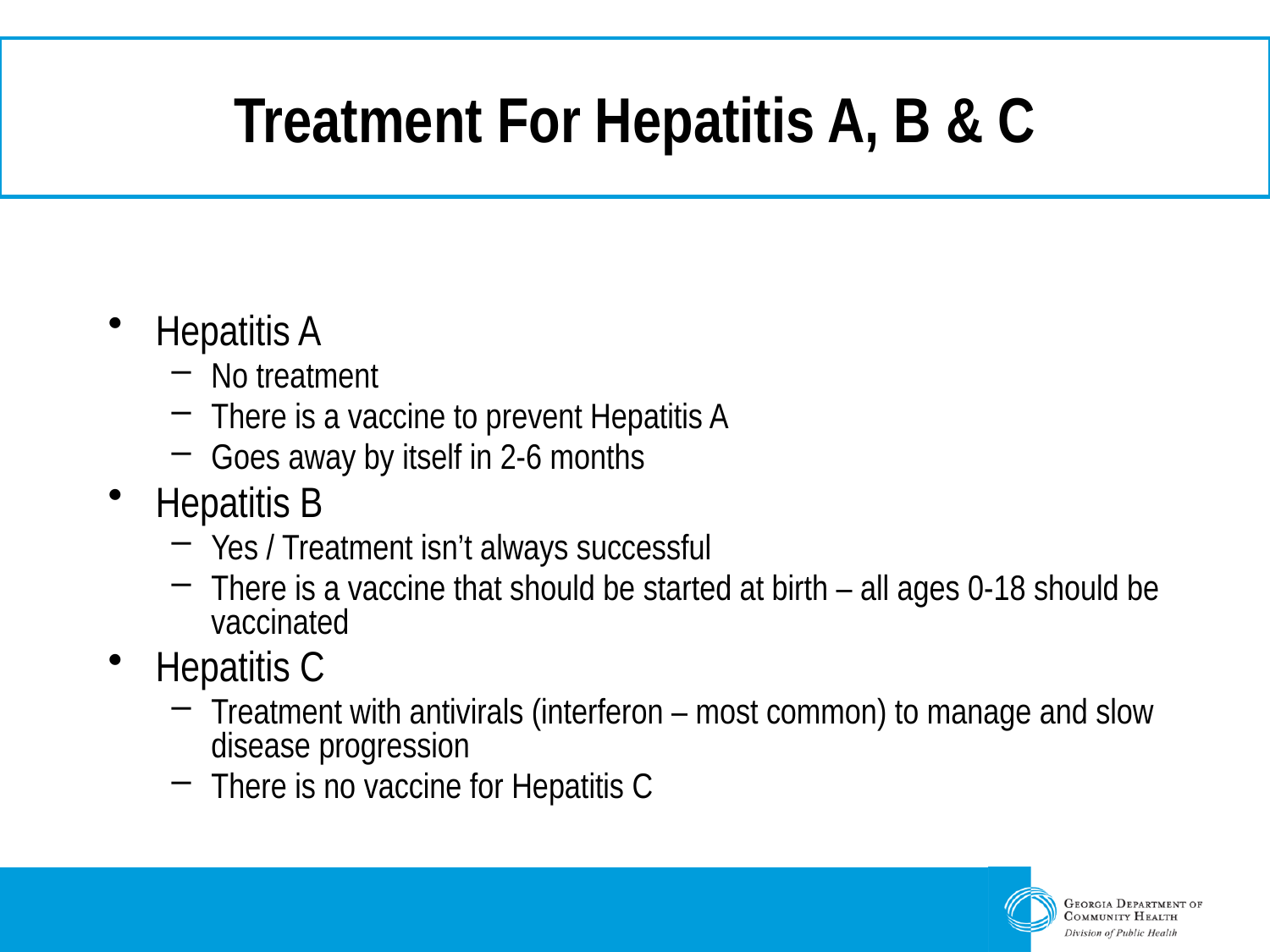

# Treatment For Hepatitis A, B & C
Hepatitis A
No treatment
There is a vaccine to prevent Hepatitis A
Goes away by itself in 2-6 months
Hepatitis B
Yes / Treatment isn’t always successful
There is a vaccine that should be started at birth – all ages 0-18 should be vaccinated
Hepatitis C
Treatment with antivirals (interferon – most common) to manage and slow disease progression
There is no vaccine for Hepatitis C